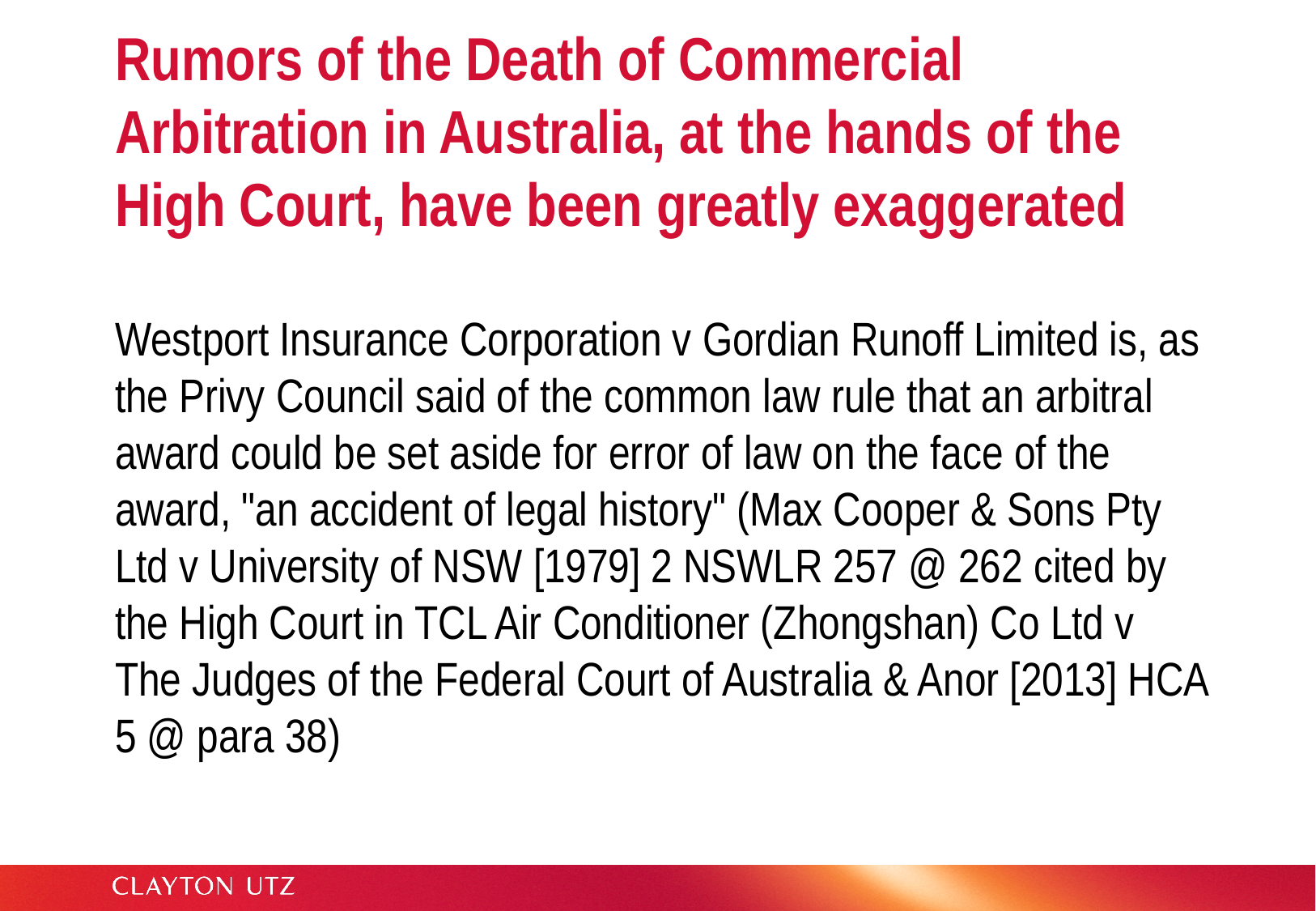

# Rumors of the Death of Commercial Arbitration in Australia, at the hands of the High Court, have been greatly exaggerated
Westport Insurance Corporation v Gordian Runoff Limited is, as the Privy Council said of the common law rule that an arbitral award could be set aside for error of law on the face of the award, "an accident of legal history" (Max Cooper & Sons Pty Ltd v University of NSW [1979] 2 NSWLR 257 @ 262 cited by the High Court in TCL Air Conditioner (Zhongshan) Co Ltd v The Judges of the Federal Court of Australia & Anor [2013] HCA 5 @ para 38)